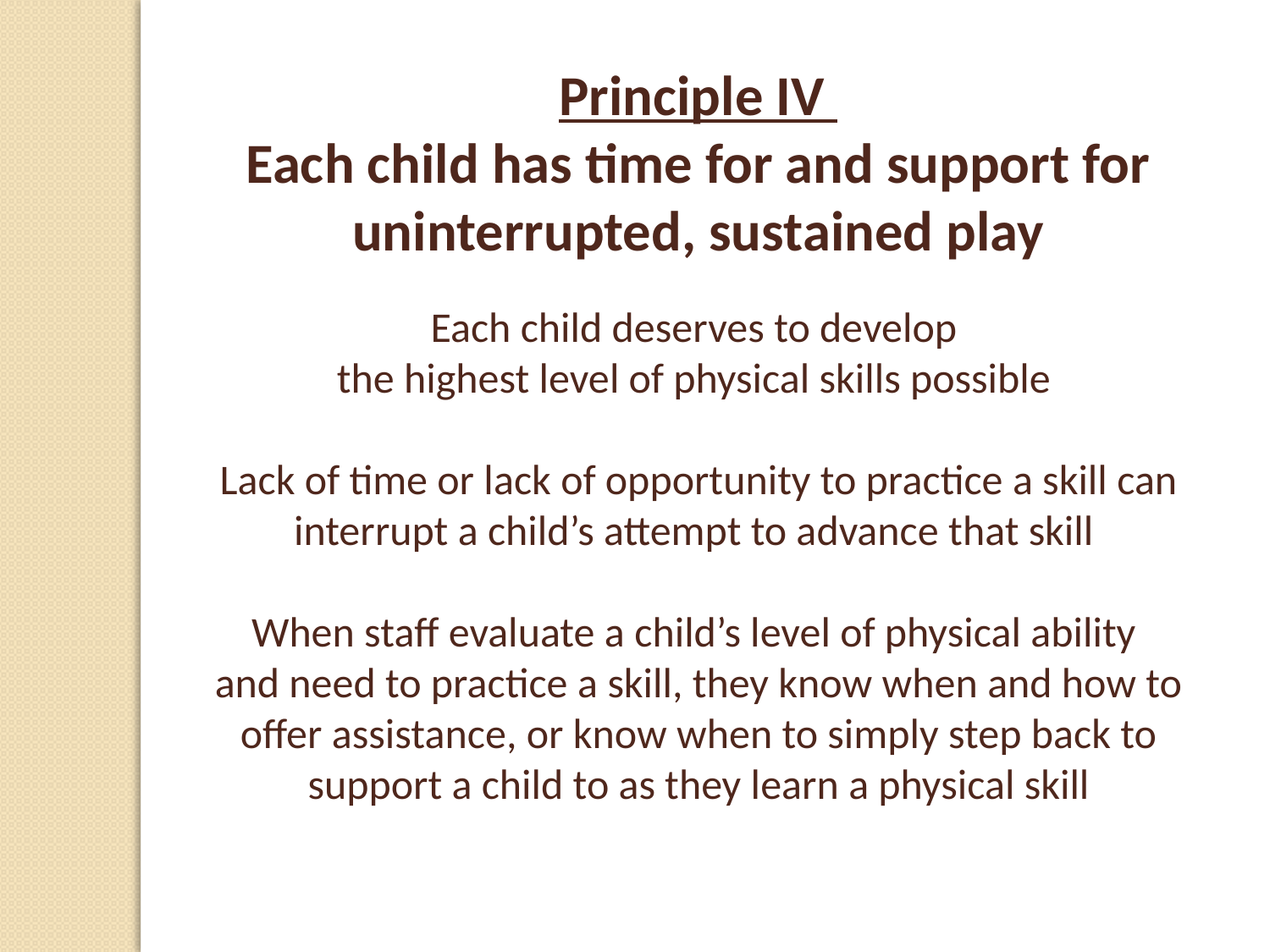

Principle IV
Each child has time for and support for uninterrupted, sustained play
Each child deserves to develop
the highest level of physical skills possible

Lack of time or lack of opportunity to practice a skill can interrupt a child’s attempt to advance that skill

When staff evaluate a child’s level of physical ability
and need to practice a skill, they know when and how to offer assistance, or know when to simply step back to support a child to as they learn a physical skill